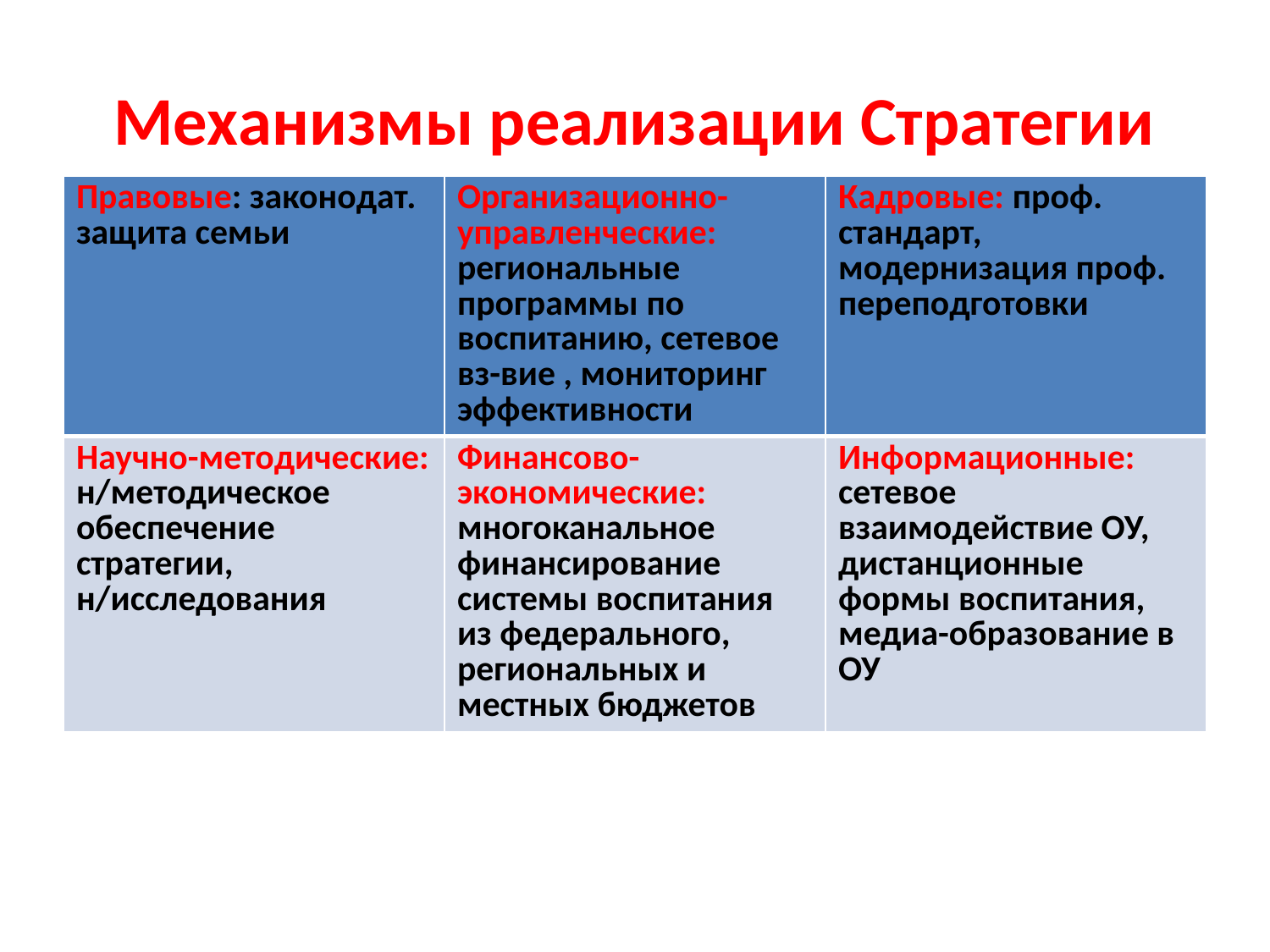

# Механизмы реализации Стратегии
| Правовые: законодат. защита семьи | Организационно-управленческие: региональные программы по воспитанию, сетевое вз-вие , мониторинг эффективности | Кадровые: проф. стандарт, модернизация проф. переподготовки |
| --- | --- | --- |
| Научно-методические: н/методическое обеспечение стратегии, н/исследования | Финансово-экономические: многоканальное финансирование системы воспитания из федерального, региональных и местных бюджетов | Информационные: сетевое взаимодействие ОУ, дистанционные формы воспитания, медиа-образование в ОУ |